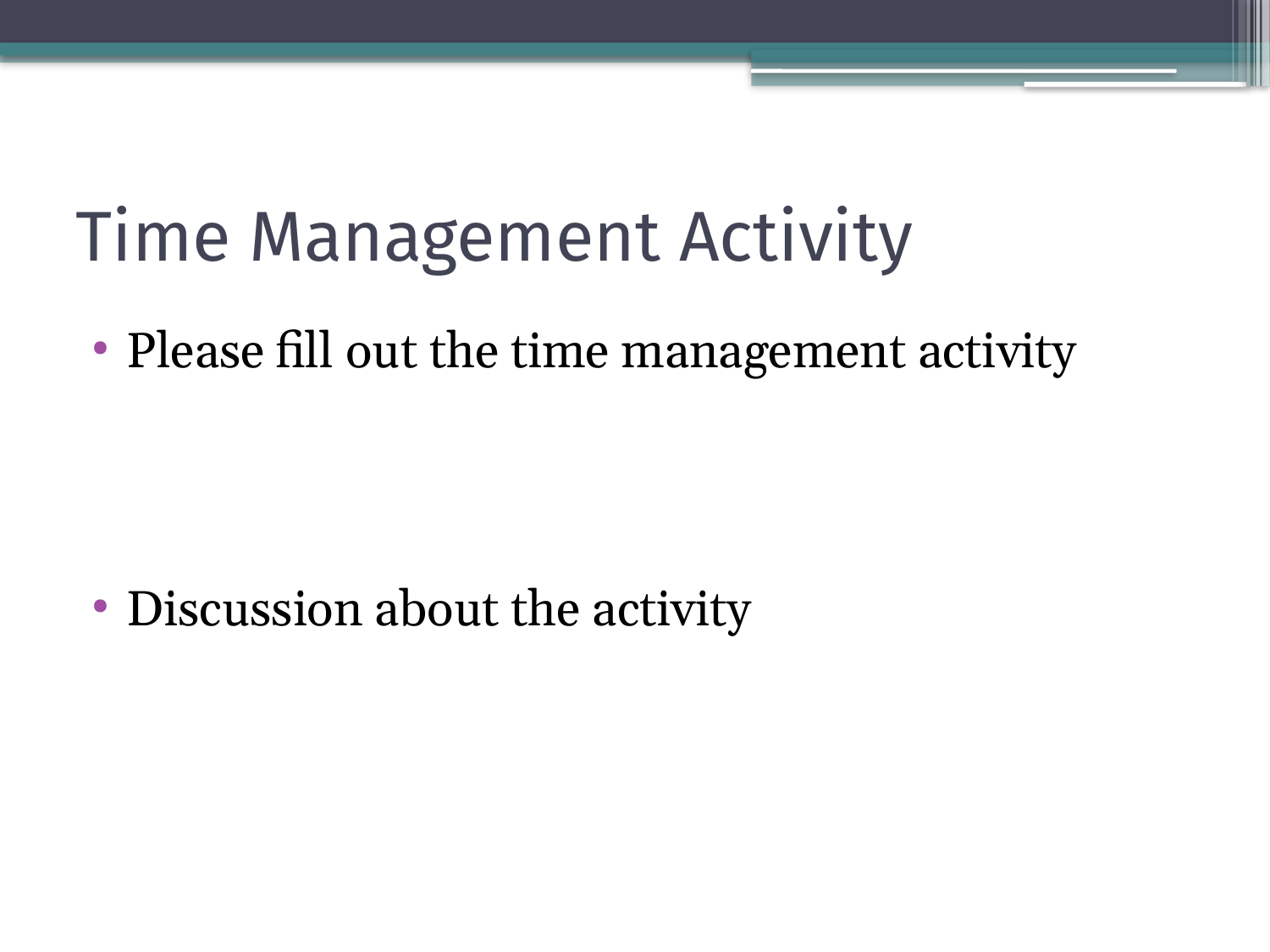

# Time Management Activity
Please fill out the time management activity

Discussion about the activity